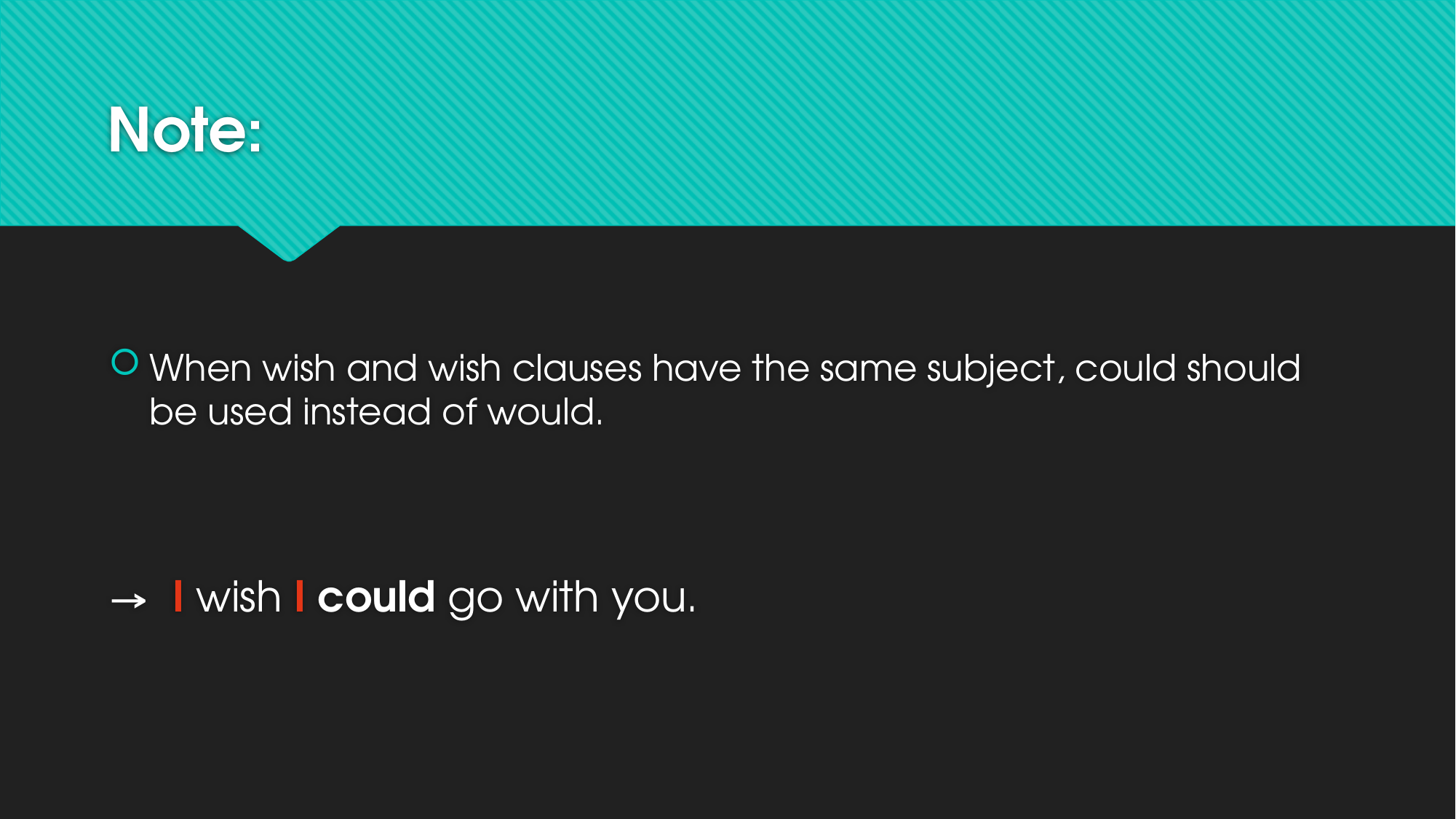

# Note:
When wish and wish clauses have the same subject, could should be used instead of would.

→  I wish I could go with you.